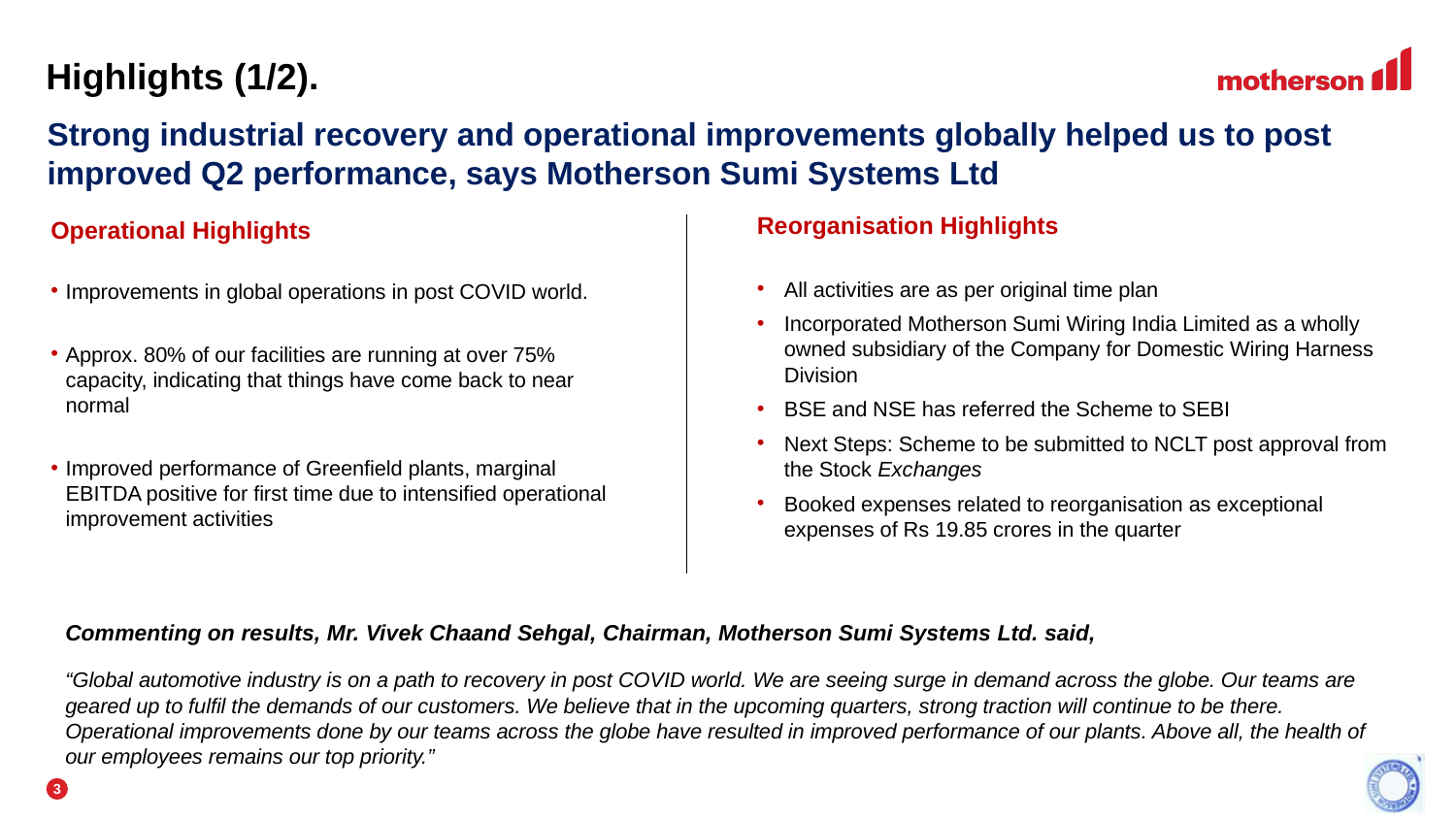

# Highlights (1/2).
Strong industrial recovery and operational improvements globally helped us to post improved Q2 performance, says Motherson Sumi Systems Ltd
Reorganisation Highlights

All activities are as per original time plan
Incorporated Motherson Sumi Wiring India Limited as a wholly owned subsidiary of the Company for Domestic Wiring Harness Division
BSE and NSE has referred the Scheme to SEBI
Next Steps: Scheme to be submitted to NCLT post approval from the Stock Exchanges
Booked expenses related to reorganisation as exceptional expenses of Rs 19.85 crores in the quarter

Operational Highlights

Improvements in global operations in post COVID world.

Approx. 80% of our facilities are running at over 75% capacity, indicating that things have come back to near normal

Improved performance of Greenfield plants, marginal EBITDA positive for first time due to intensified operational improvement activities

Commenting on results, Mr. Vivek Chaand Sehgal, Chairman, Motherson Sumi Systems Ltd. said,

“Global automotive industry is on a path to recovery in post COVID world. We are seeing surge in demand across the globe. Our teams are geared up to fulfil the demands of our customers. We believe that in the upcoming quarters, strong traction will continue to be there. Operational improvements done by our teams across the globe have resulted in improved performance of our plants. Above all, the health of our employees remains our top priority.”